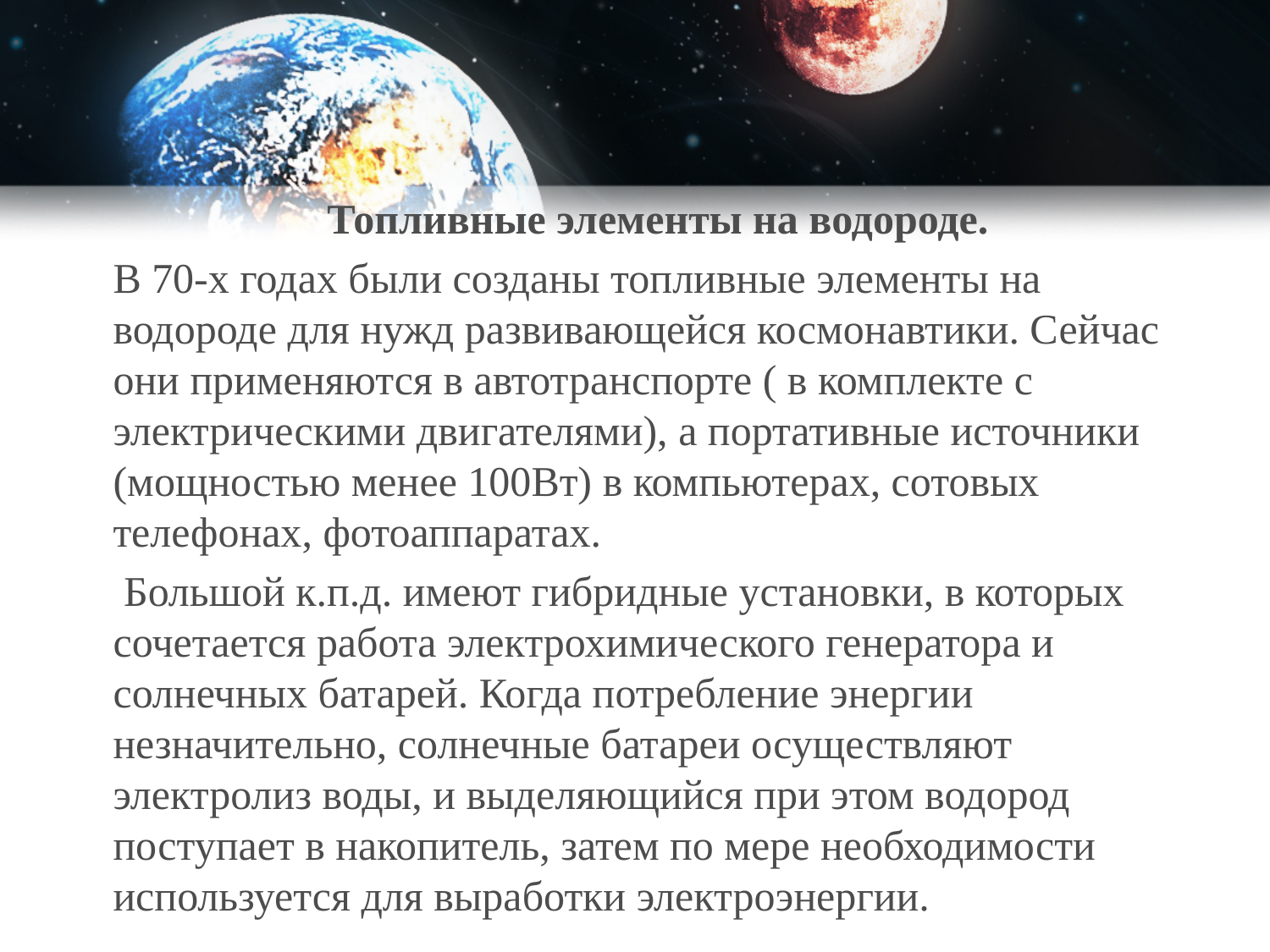

Топливные элементы на водороде.
В 70-х годах были созданы топливные элементы на водороде для нужд развивающейся космонавтики. Сейчас они применяются в автотранспорте ( в комплекте с электрическими двигателями), а портативные источники (мощностью менее 100Вт) в компьютерах, сотовых телефонах, фотоаппаратах.
 Большой к.п.д. имеют гибридные установки, в которых сочетается работа электрохимического генератора и солнечных батарей. Когда потребление энергии незначительно, солнечные батареи осуществляют электролиз воды, и выделяющийся при этом водород поступает в накопитель, затем по мере необходимости используется для выработки электроэнергии.